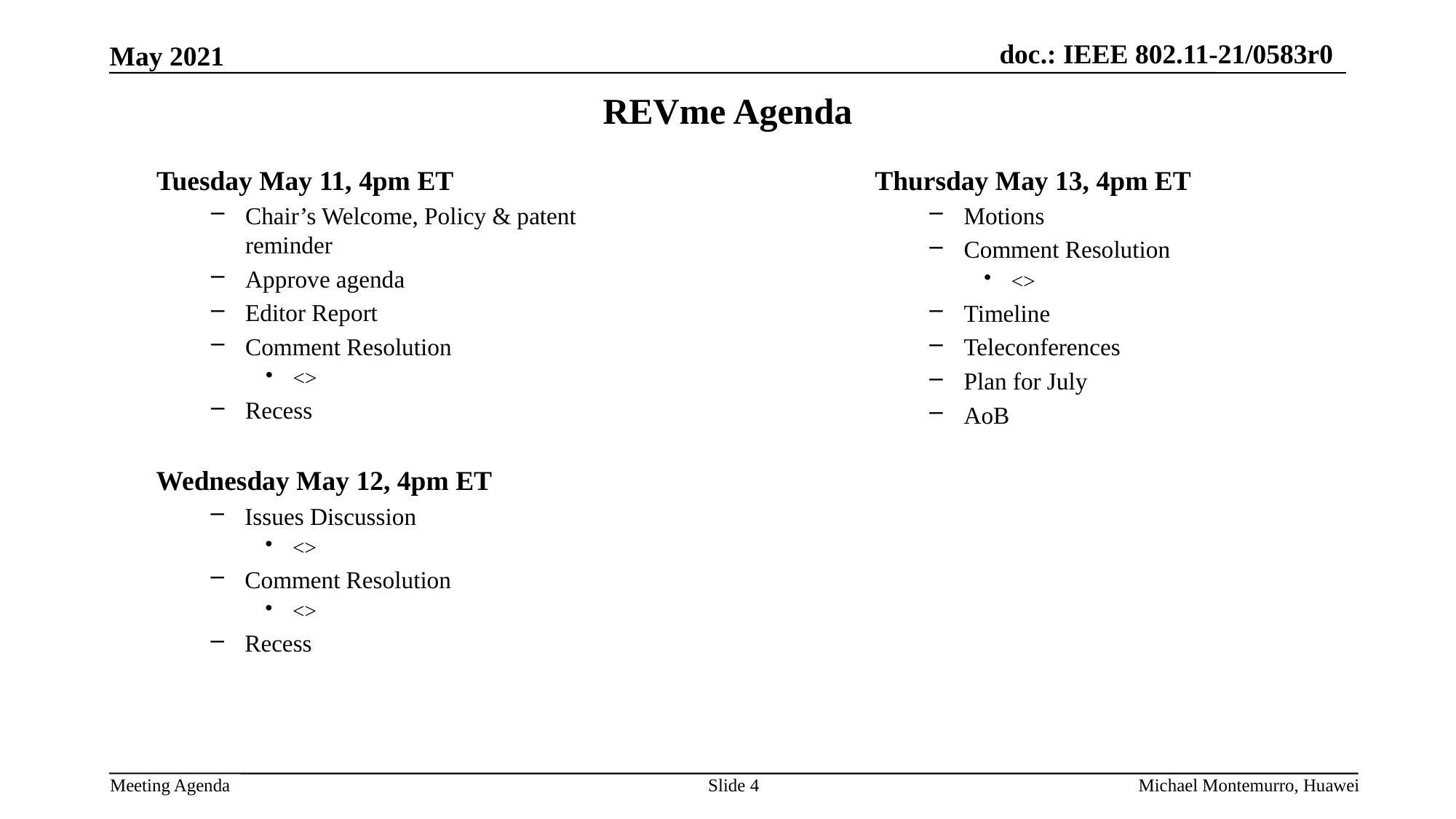

# REVme Agenda
Tuesday May 11, 4pm ET
Chair’s Welcome, Policy & patent reminder
Approve agenda
Editor Report
Comment Resolution
<>
Recess

Thursday May 13, 4pm ET
Motions
Comment Resolution
<>
Timeline
Teleconferences
Plan for July
AoB
Wednesday May 12, 4pm ET
Issues Discussion
<>
Comment Resolution
<>
Recess
Slide 4
Michael Montemurro, Huawei